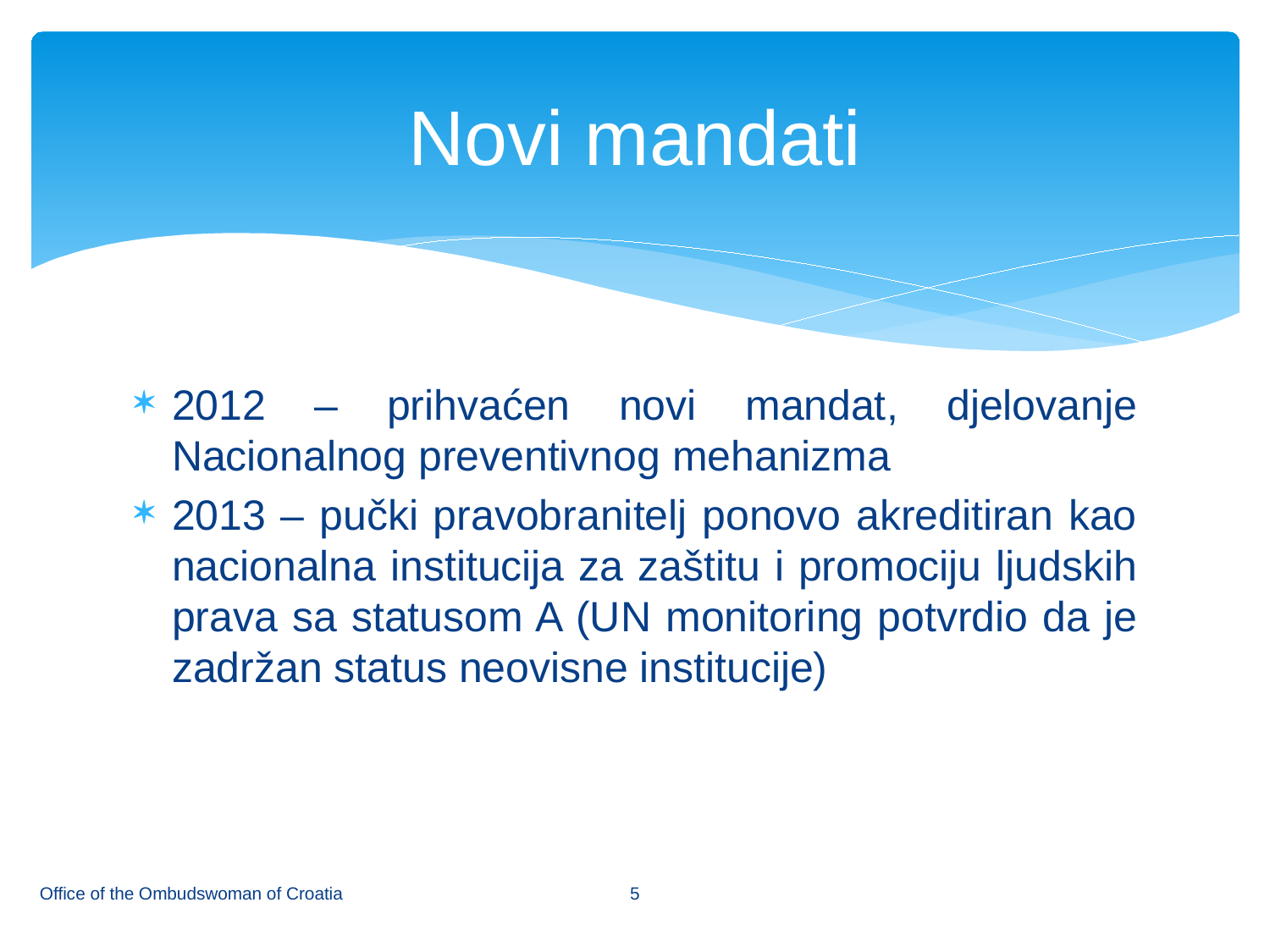

# Novi mandati
2012 – prihvaćen novi mandat, djelovanje Nacionalnog preventivnog mehanizma
2013 – pučki pravobranitelj ponovo akreditiran kao nacionalna institucija za zaštitu i promociju ljudskih prava sa statusom A (UN monitoring potvrdio da je zadržan status neovisne institucije)

5
Office of the Ombudswoman of Croatia